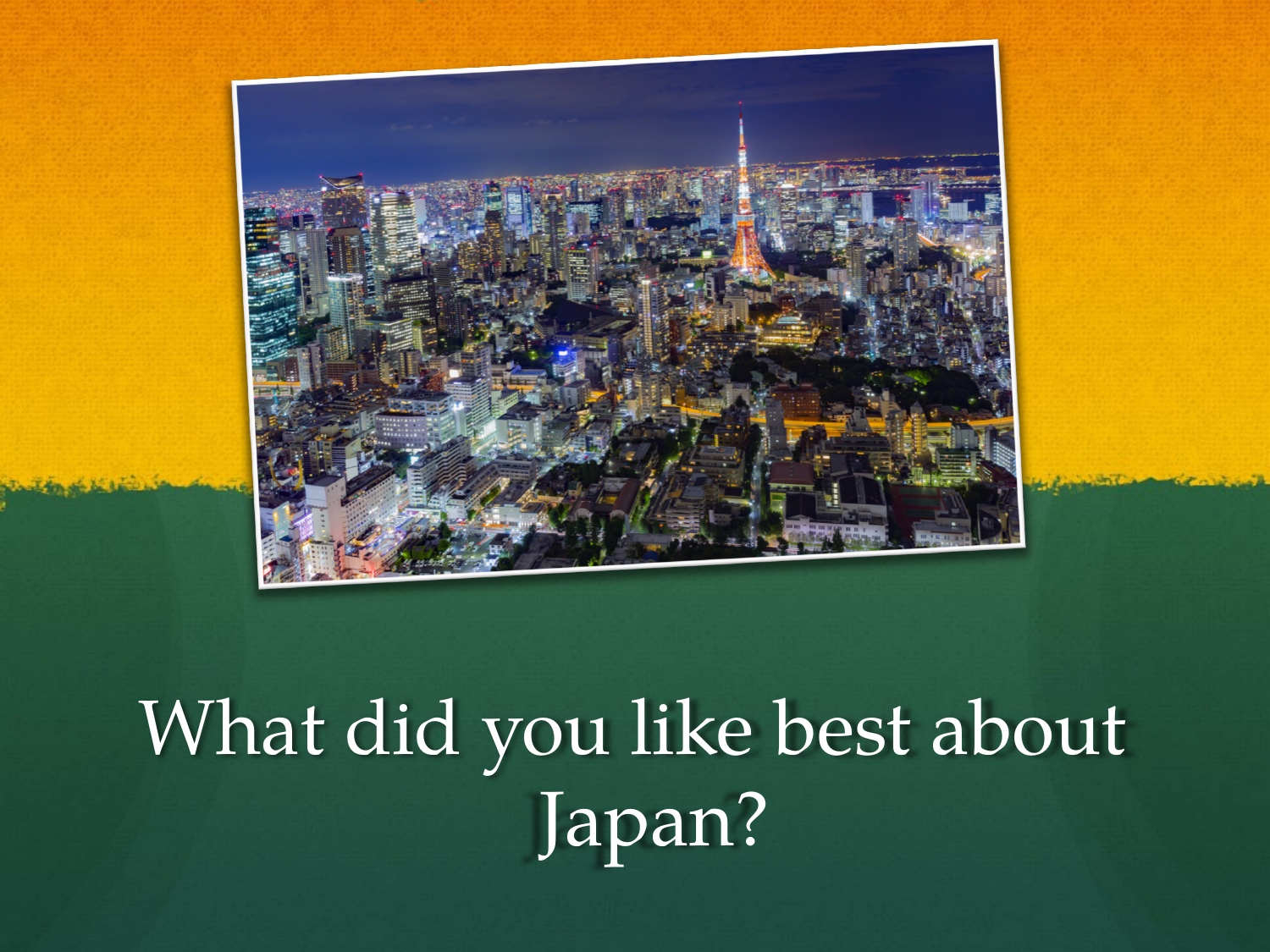

What did you like	best about  Japan?